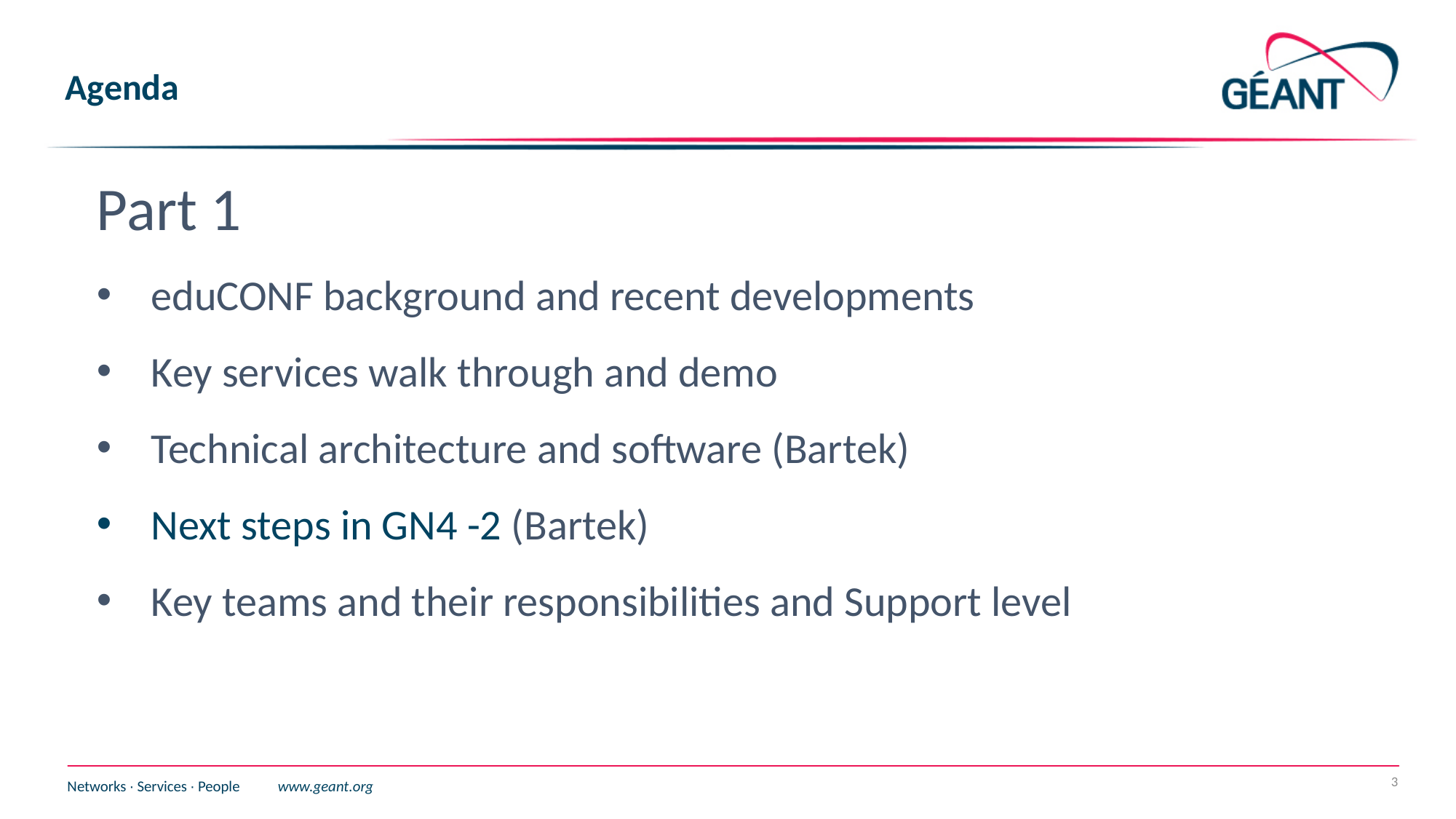

Agenda

Part 1
eduCONF background and recent developments
Key services walk through and demo
Technical architecture and software (Bartek)
Next steps in GN4 -2 (Bartek)
Key teams and their responsibilities and Support level

3